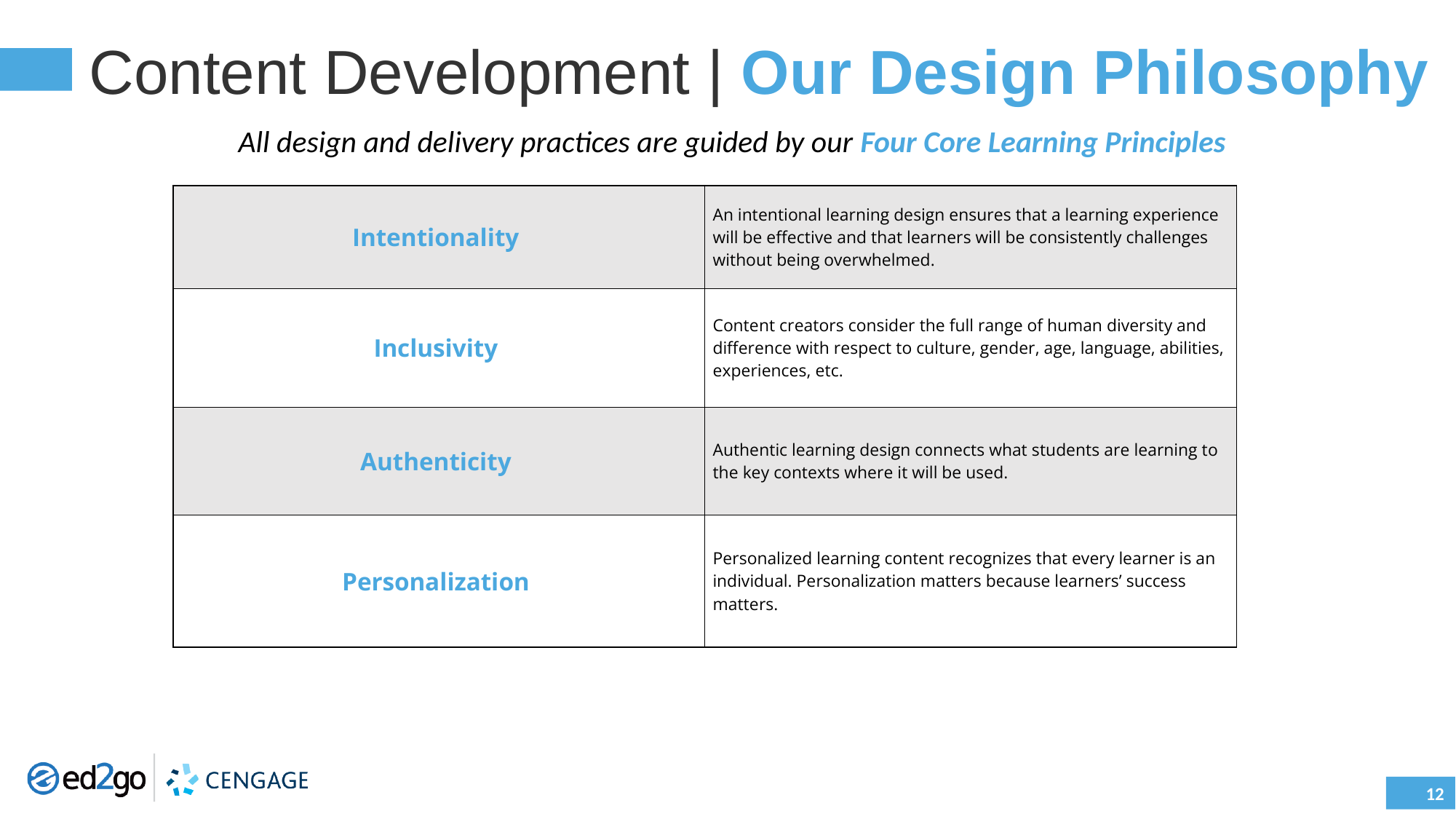

Content Development | Our Design Philosophy

All design and delivery practices are guided by our Four Core Learning Principles

| Intentionality | An intentional learning design ensures that a learning experience will be effective and that learners will be consistently challenges without being overwhelmed. |
| --- | --- |
| Inclusivity | Content creators consider the full range of human diversity and difference with respect to culture, gender, age, language, abilities, experiences, etc. |
| Authenticity | Authentic learning design connects what students are learning to the key contexts where it will be used. |
| Personalization | Personalized learning content recognizes that every learner is an individual. Personalization matters because learners’ success matters. |